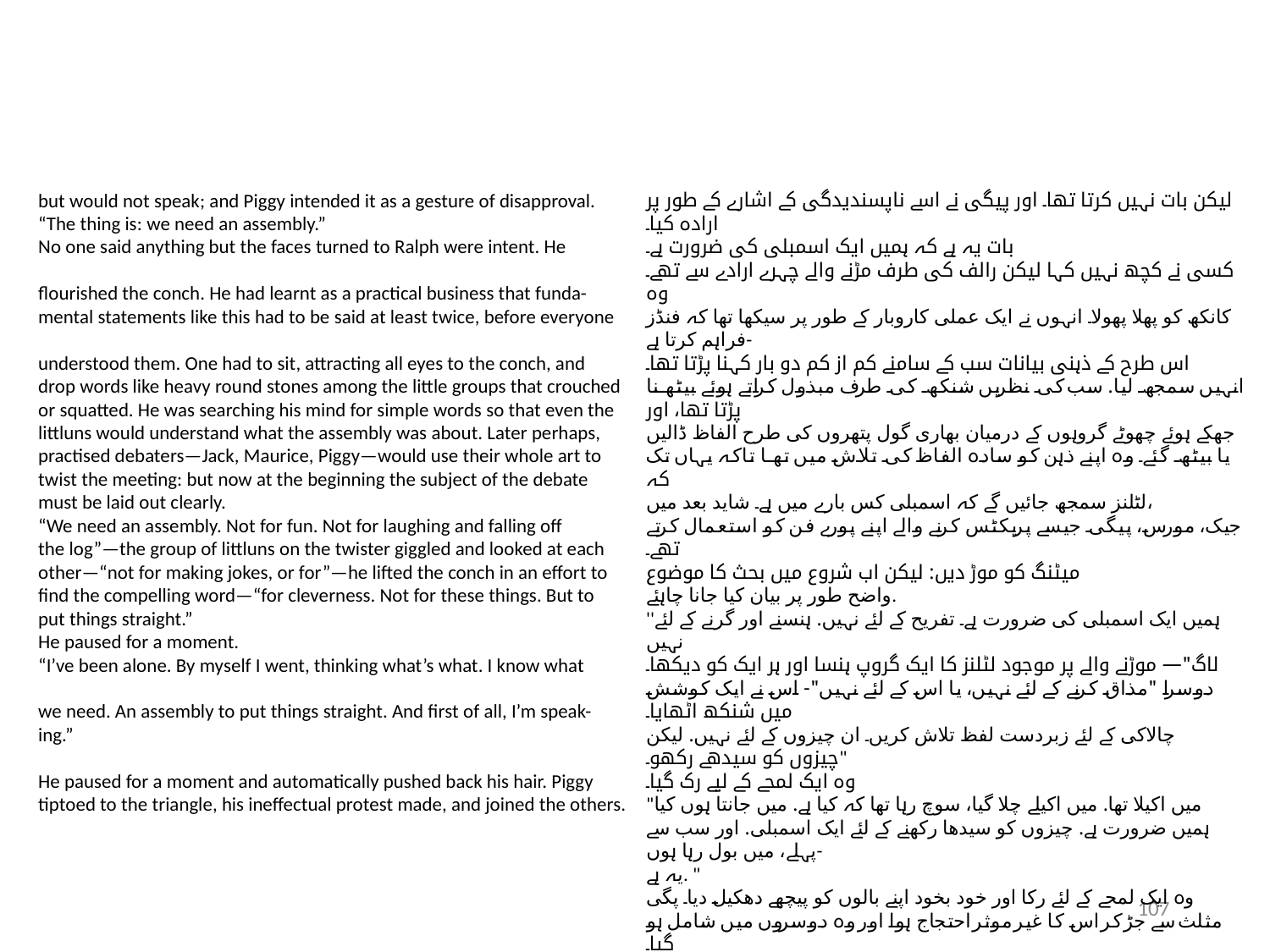

but would not speak; and Piggy intended it as a gesture of disapproval.
“The thing is: we need an assembly.”
No one said anything but the faces turned to Ralph were intent. He

flourished the conch. He had learnt as a practical business that funda-
mental statements like this had to be said at least twice, before everyone

understood them. One had to sit, attracting all eyes to the conch, and
drop words like heavy round stones among the little groups that crouched
or squatted. He was searching his mind for simple words so that even the
littluns would understand what the assembly was about. Later perhaps,
practised debaters—Jack, Maurice, Piggy—would use their whole art to
twist the meeting: but now at the beginning the subject of the debate
must be laid out clearly.
“We need an assembly. Not for fun. Not for laughing and falling off
the log”—the group of littluns on the twister giggled and looked at each
other—“not for making jokes, or for”—he lifted the conch in an effort to
find the compelling word—“for cleverness. Not for these things. But to
put things straight.”
He paused for a moment.
“I’ve been alone. By myself I went, thinking what’s what. I know what

we need. An assembly to put things straight. And first of all, I’m speak-
ing.”

He paused for a moment and automatically pushed back his hair. Piggy
tiptoed to the triangle, his ineffectual protest made, and joined the others.
لیکن بات نہیں کرتا تھا۔ اور پیگی نے اسے ناپسندیدگی کے اشارے کے طور پر ارادہ کیا۔
بات یہ ہے کہ ہمیں ایک اسمبلی کی ضرورت ہے۔
کسی نے کچھ نہیں کہا لیکن رالف کی طرف مڑنے والے چہرے ارادے سے تھے۔ وہ
کانکھ کو پھلا پھولا۔ انہوں نے ایک عملی کاروبار کے طور پر سیکھا تھا کہ فنڈز فراہم کرتا ہے-
اس طرح کے ذہنی بیانات سب کے سامنے کم از کم دو بار کہنا پڑتا تھا۔
انہیں سمجھ لیا. سب کی نظریں شنکھ کی طرف مبذول کراتے ہوئے بیٹھنا پڑتا تھا، اور
جھکے ہوئے چھوٹے گروہوں کے درمیان بھاری گول پتھروں کی طرح الفاظ ڈالیں
یا بیٹھ گئے۔ وہ اپنے ذہن کو سادہ الفاظ کی تلاش میں تھا تاکہ یہاں تک کہ
لٹلنز سمجھ جائیں گے کہ اسمبلی کس بارے میں ہے۔ شاید بعد میں،
جیک، مورس، پیگی جیسے پریکٹس کرنے والے اپنے پورے فن کو استعمال کرتے تھے۔
میٹنگ کو موڑ دیں: لیکن اب شروع میں بحث کا موضوع
واضح طور پر بیان کیا جانا چاہئے.
''ہمیں ایک اسمبلی کی ضرورت ہے۔ تفریح کے لئے نہیں. ہنسنے اور گرنے کے لئے نہیں
لاگ"— موڑنے والے پر موجود لٹلنز کا ایک گروپ ہنسا اور ہر ایک کو دیکھا۔
دوسرا "مذاق کرنے کے لئے نہیں، یا اس کے لئے نہیں"- اس نے ایک کوشش میں شنکھ اٹھایا۔
چالاکی کے لئے زبردست لفظ تلاش کریں۔ ان چیزوں کے لئے نہیں. لیکن
چیزوں کو سیدھے رکھو۔"
وہ ایک لمحے کے لیے رک گیا۔
"میں اکیلا تھا. میں اکیلے چلا گیا، سوچ رہا تھا کہ کیا ہے. میں جانتا ہوں کیا
ہمیں ضرورت ہے. چیزوں کو سیدھا رکھنے کے لئے ایک اسمبلی. اور سب سے پہلے، میں بول رہا ہوں-
یہ ہے. "
وہ ایک لمحے کے لئے رکا اور خود بخود اپنے بالوں کو پیچھے دھکیل دیا۔ پگی
مثلث سے جڑ کر اس کا غیر موثر احتجاج ہوا اور وہ دوسروں میں شامل ہو گیا۔

107